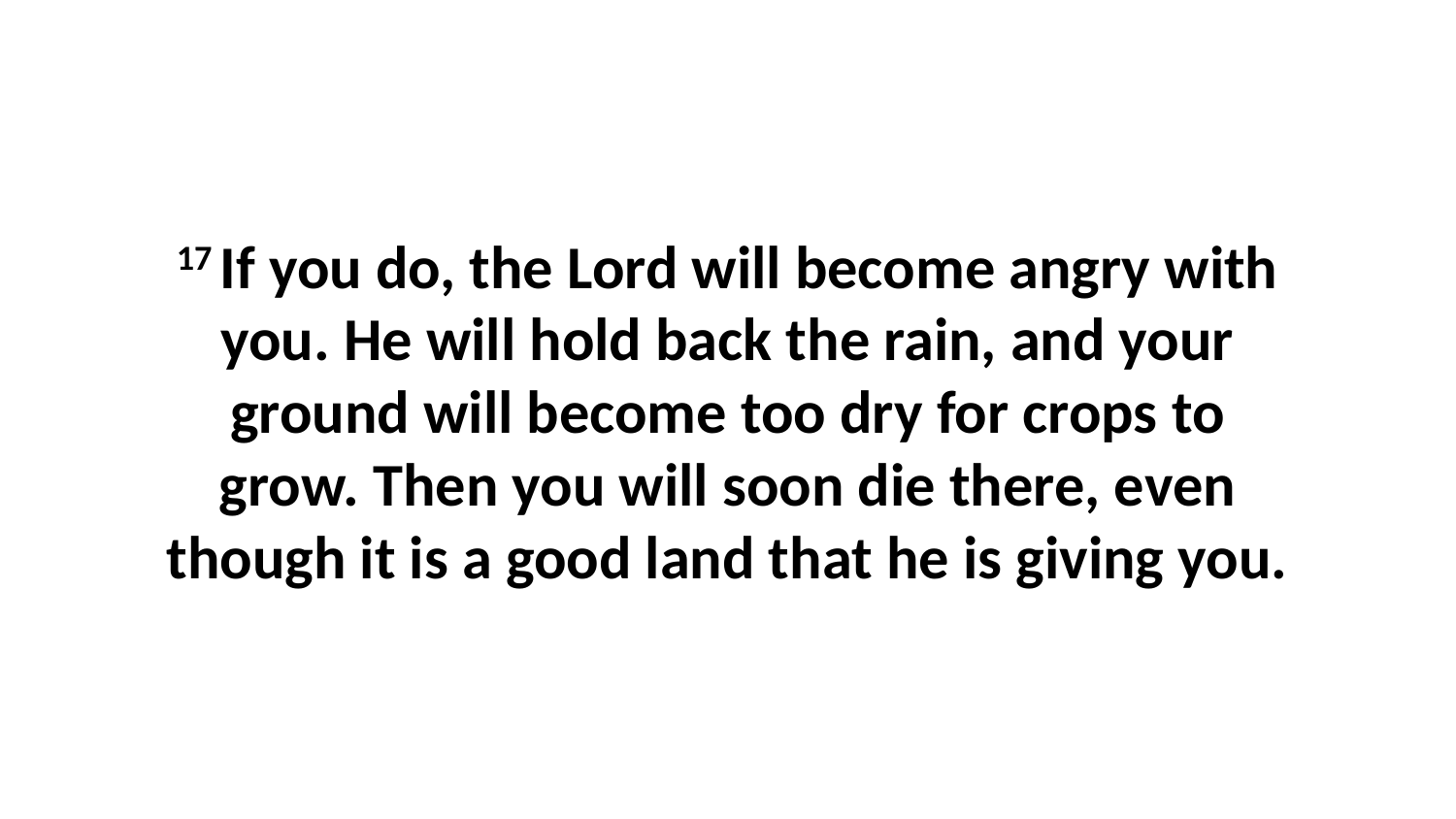

17 If you do, the Lord will become angry with you. He will hold back the rain, and your ground will become too dry for crops to grow. Then you will soon die there, even though it is a good land that he is giving you.